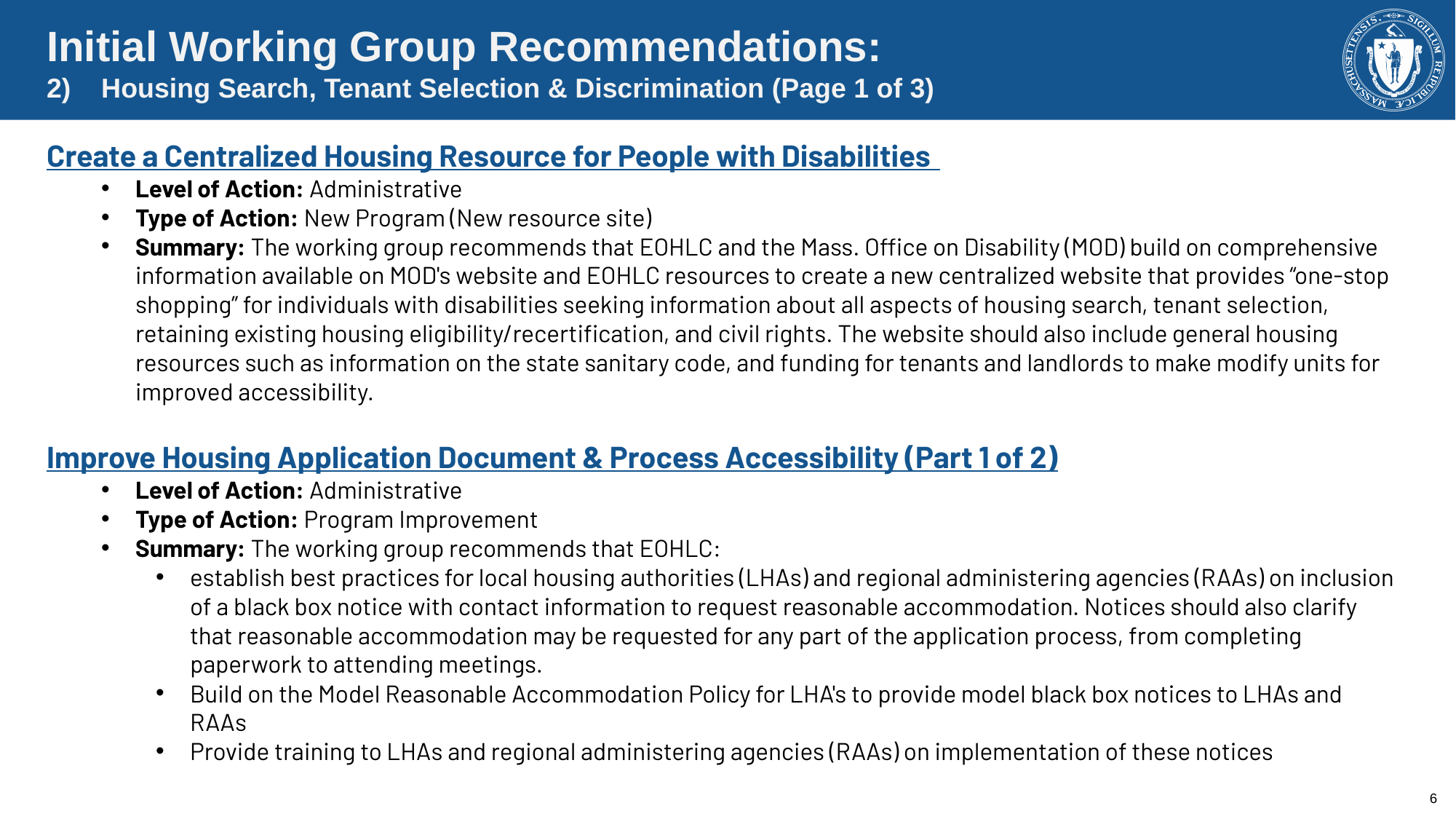

Initial Working Group Recommendations:
2)    Housing Search, Tenant Selection & Discrimination (Page 1 of 3)
Create a Centralized Housing Resource for People with Disabilities
Level of Action: Administrative
Type of Action: New Program (New resource site)
Summary: The working group recommends that EOHLC and the Mass. Office on Disability (MOD) build on comprehensive information available on MOD's website and EOHLC resources to create a new centralized website that provides “one-stop shopping” for individuals with disabilities seeking information about all aspects of housing search, tenant selection, retaining existing housing eligibility/recertification, and civil rights. The website should also include general housing resources such as information on the state sanitary code, and funding for tenants and landlords to make modify units for improved accessibility.

Improve Housing Application Document & Process Accessibility (Part 1 of 2)
Level of Action: Administrative
Type of Action: Program Improvement
Summary: The working group recommends that EOHLC:
establish best practices for local housing authorities (LHAs) and regional administering agencies (RAAs) on inclusion of a black box notice with contact information to request reasonable accommodation. Notices should also clarify that reasonable accommodation may be requested for any part of the application process, from completing paperwork to attending meetings.
Build on the Model Reasonable Accommodation Policy for LHA's to provide model black box notices to LHAs and RAAs
Provide training to LHAs and regional administering agencies (RAAs) on implementation of these notices